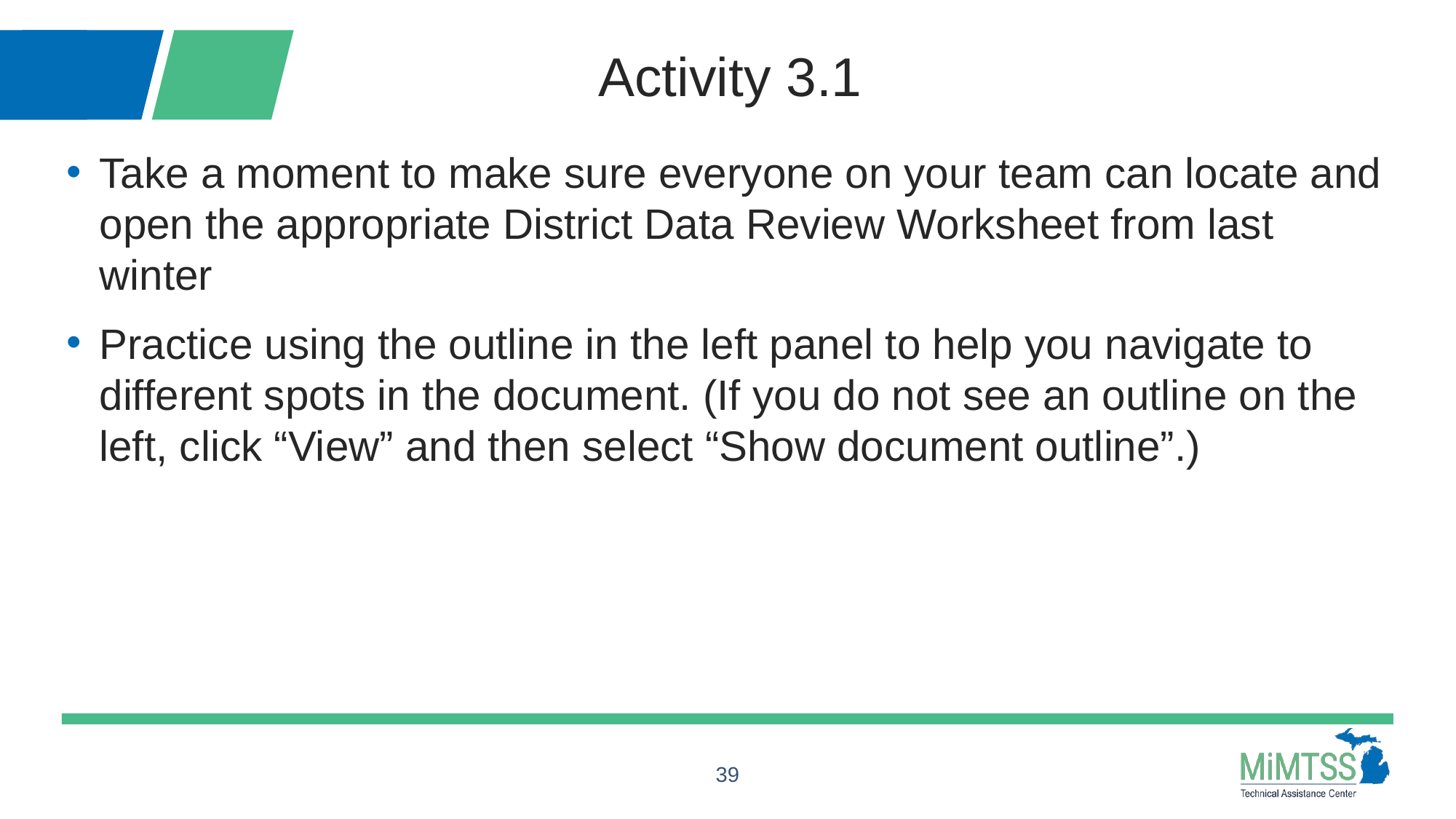

# Activity 3.1
Take a moment to make sure everyone on your team can locate and open the appropriate District Data Review Worksheet from last winter
Practice using the outline in the left panel to help you navigate to different spots in the document. (If you do not see an outline on the left, click “View” and then select “Show document outline”.)

39